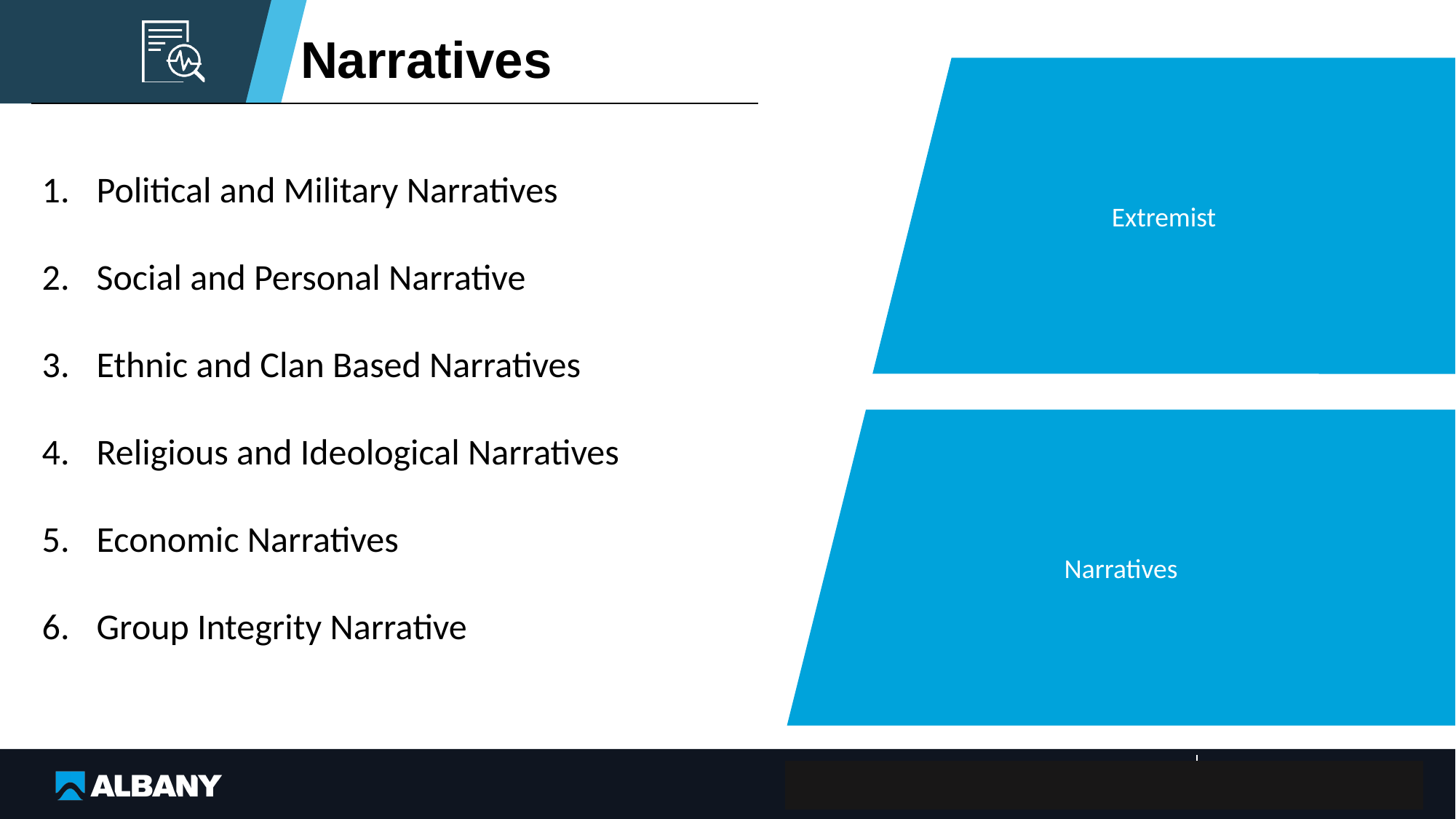

Narratives
Extremist
Political and Military Narratives

Social and Personal Narrative

Ethnic and Clan Based Narratives

Religious and Ideological Narratives

Economic Narratives

Group Integrity Narrative
Narratives